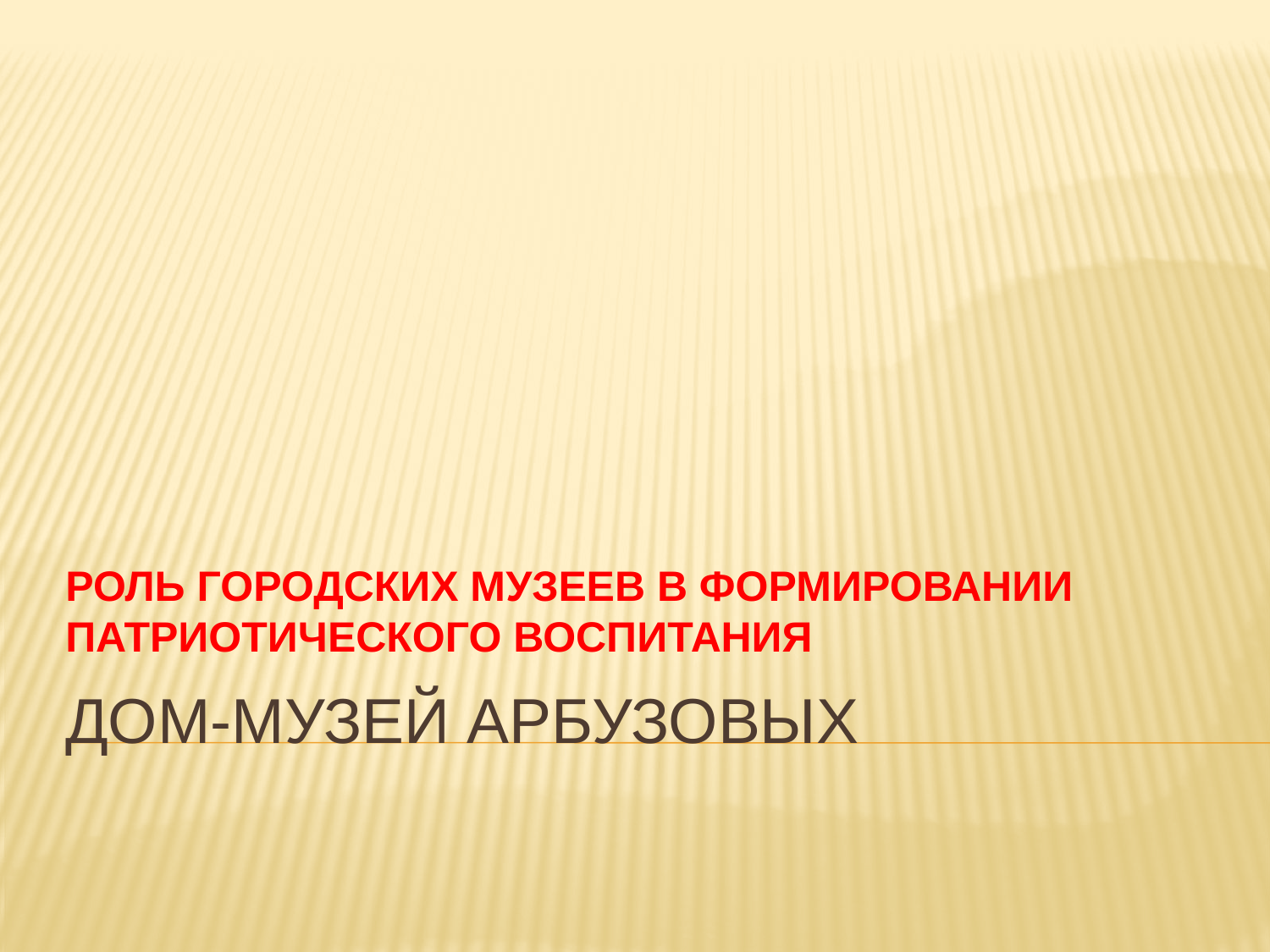

РОЛЬ ГОРОДСКИХ МУЗЕЕВ В ФОРМИРОВАНИИ ПАТРИОТИЧЕСКОГО ВОСПИТАНИЯ
# ДОМ-МУЗЕЙ АРБУЗОВЫХ